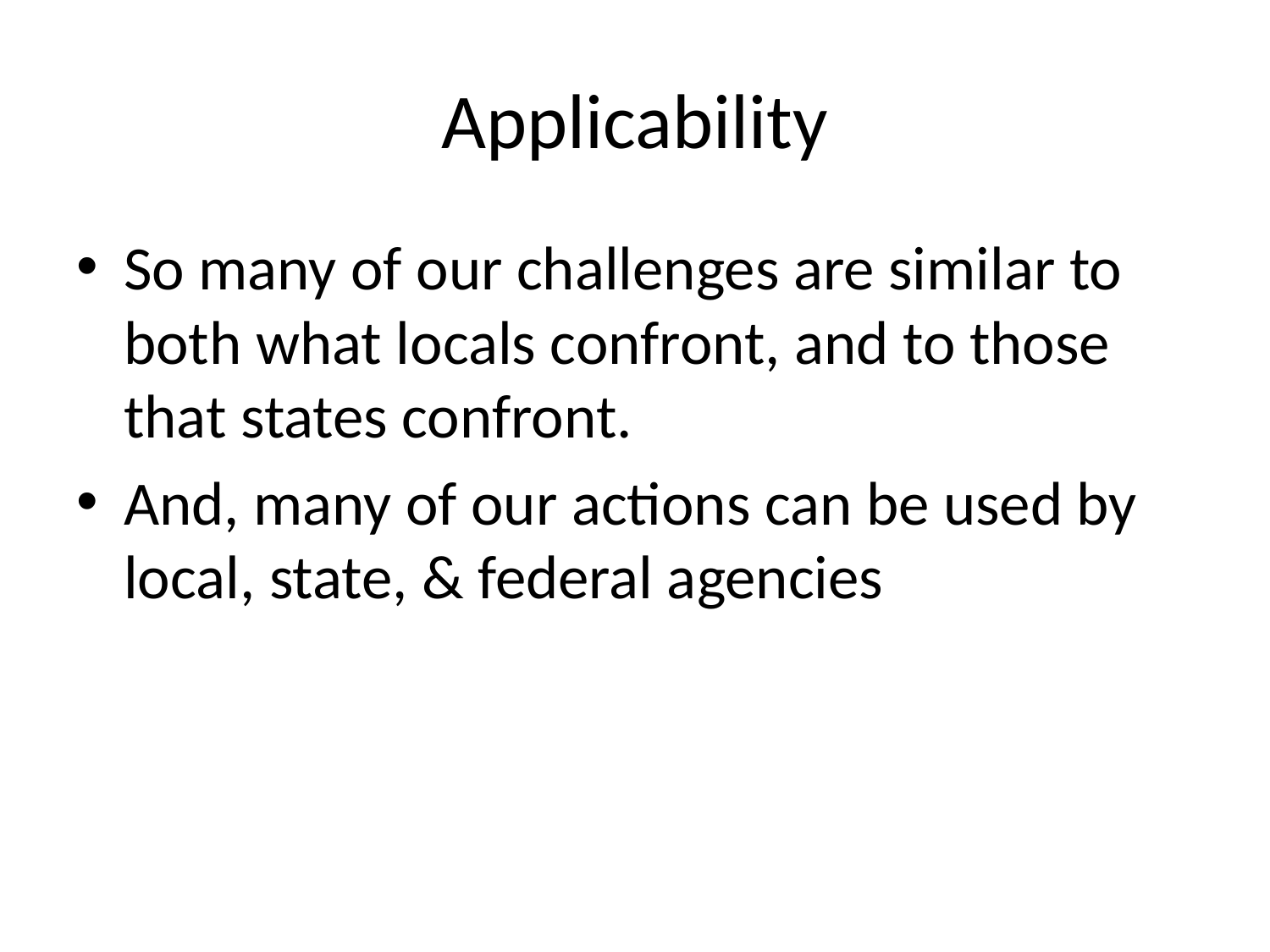

# Applicability
So many of our challenges are similar to both what locals confront, and to those that states confront.
And, many of our actions can be used by local, state, & federal agencies